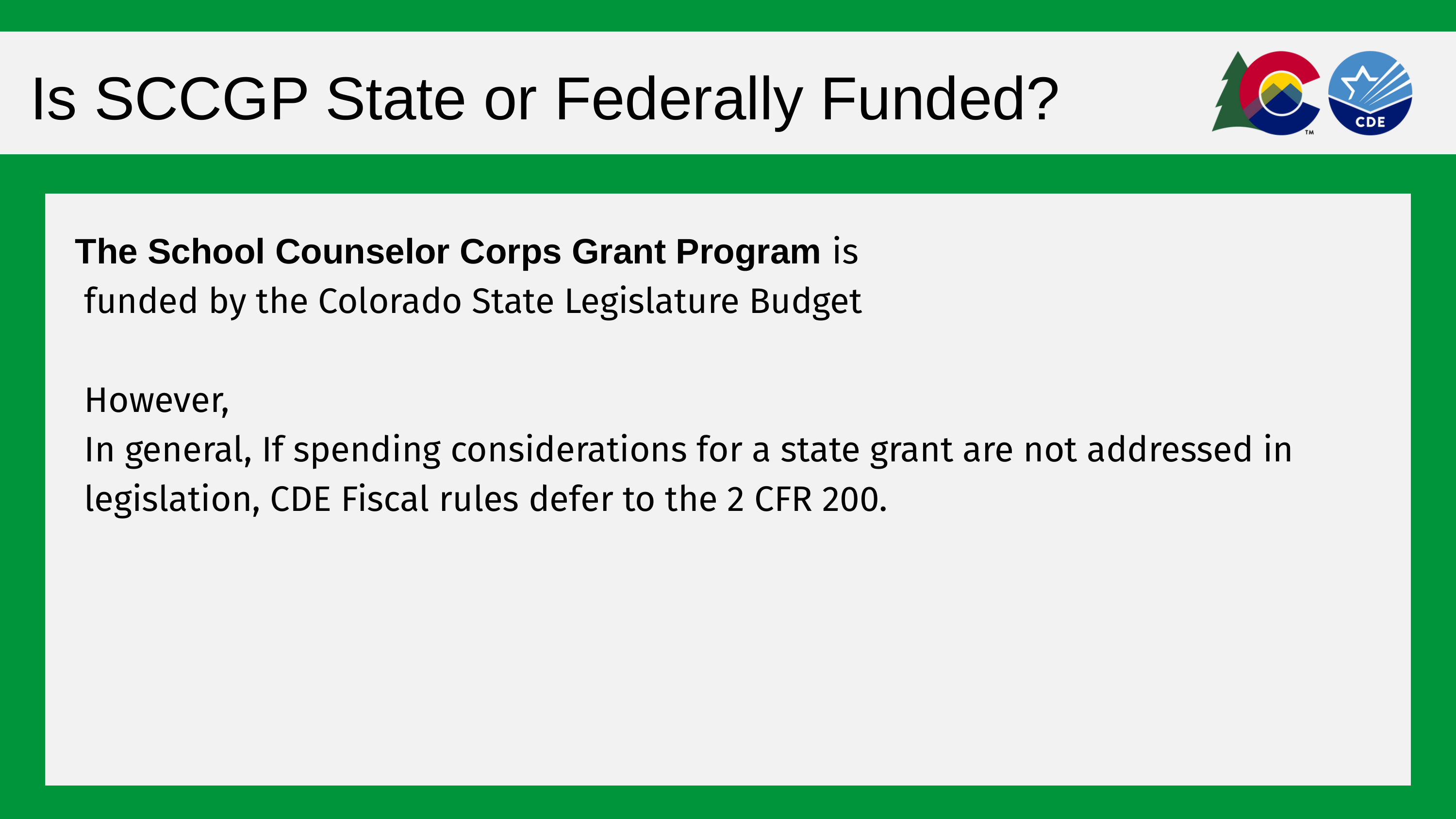

Is SCCGP State or Federally Funded?

The School Counselor Corps Grant Program is
 funded by the Colorado State Legislature Budget

 However,
 In general, If spending considerations for a state grant are not addressed in
 legislation, CDE Fiscal rules defer to the 2 CFR 200.